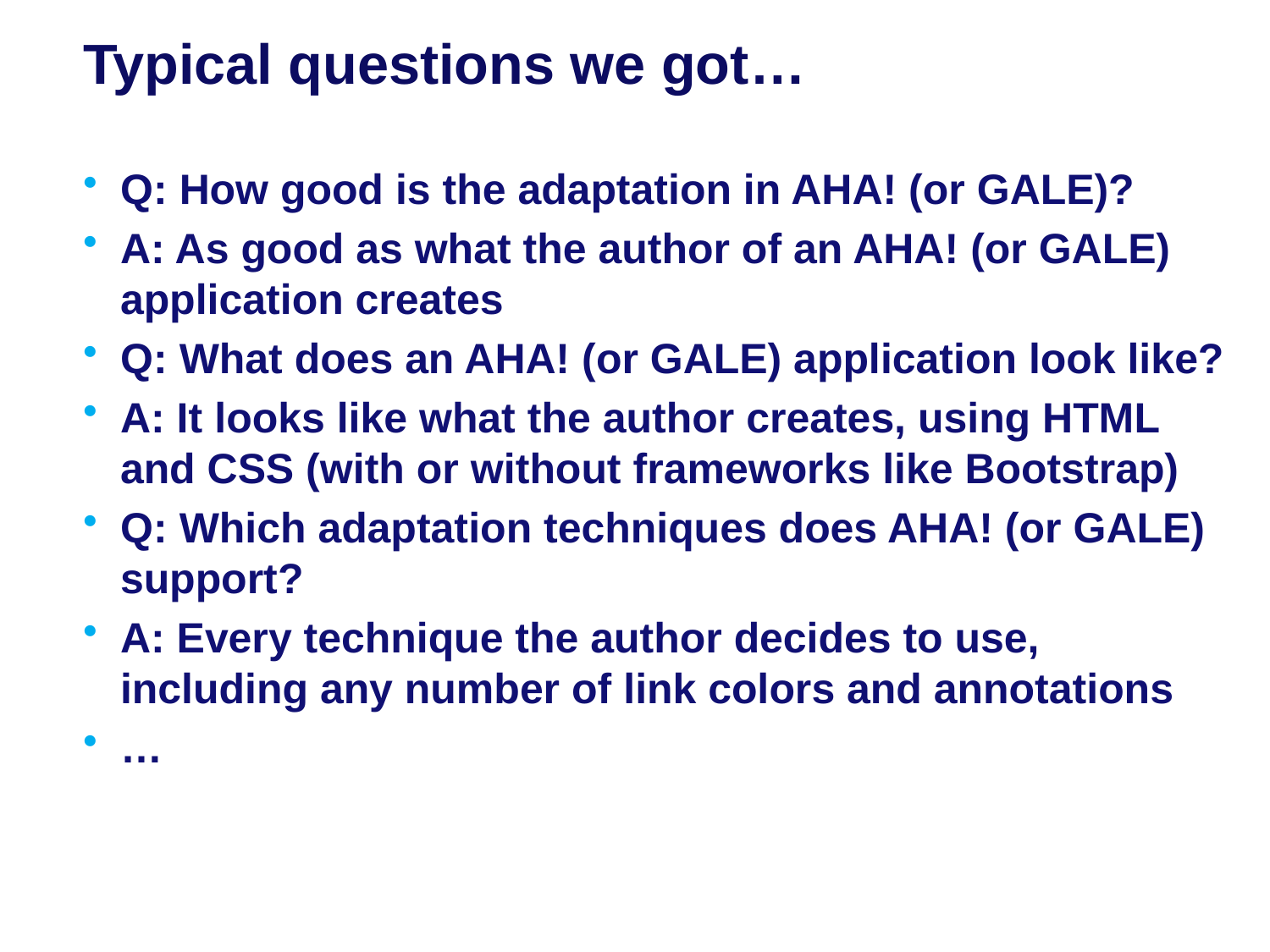

Typical questions we got…
Q: How good is the adaptation in AHA! (or GALE)?
A: As good as what the author of an AHA! (or GALE) application creates
Q: What does an AHA! (or GALE) application look like?
A: It looks like what the author creates, using HTML and CSS (with or without frameworks like Bootstrap)
Q: Which adaptation techniques does AHA! (or GALE) support?
A: Every technique the author decides to use, including any number of link colors and annotations
…